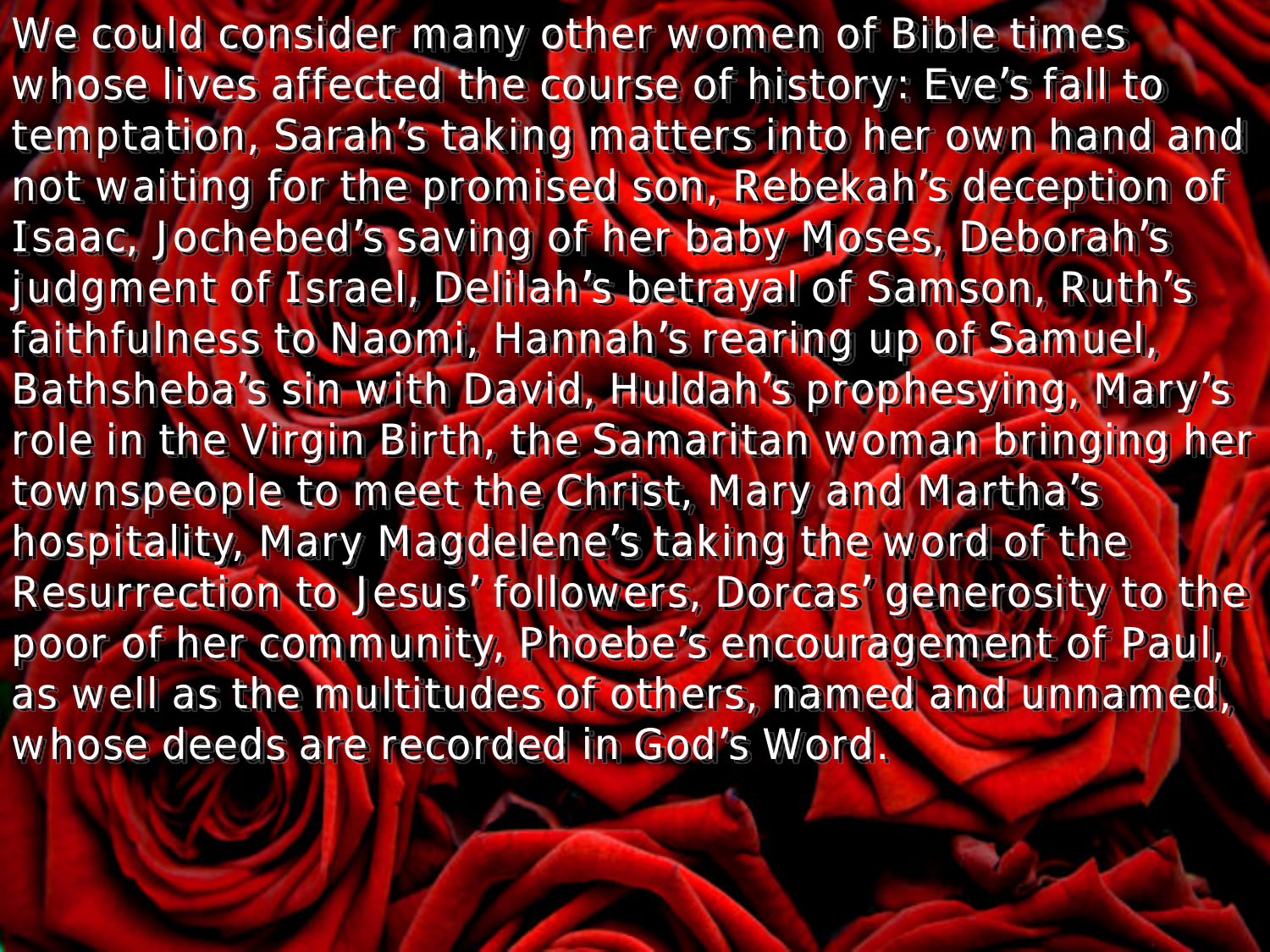

We could consider many other women of Bible times whose lives affected the course of history: Eve’s fall to temptation, Sarah’s taking matters into her own hand and not waiting for the promised son, Rebekah’s deception of Isaac, Jochebed’s saving of her baby Moses, Deborah’s judgment of Israel, Delilah’s betrayal of Samson, Ruth’s faithfulness to Naomi, Hannah’s rearing up of Samuel, Bathsheba’s sin with David, Huldah’s prophesying, Mary’s role in the Virgin Birth, the Samaritan woman bringing her townspeople to meet the Christ, Mary and Martha’s hospitality, Mary Magdelene’s taking the word of the Resurrection to Jesus’ followers, Dorcas’ generosity to the poor of her community, Phoebe’s encouragement of Paul, as well as the multitudes of others, named and unnamed, whose deeds are recorded in God’s Word.